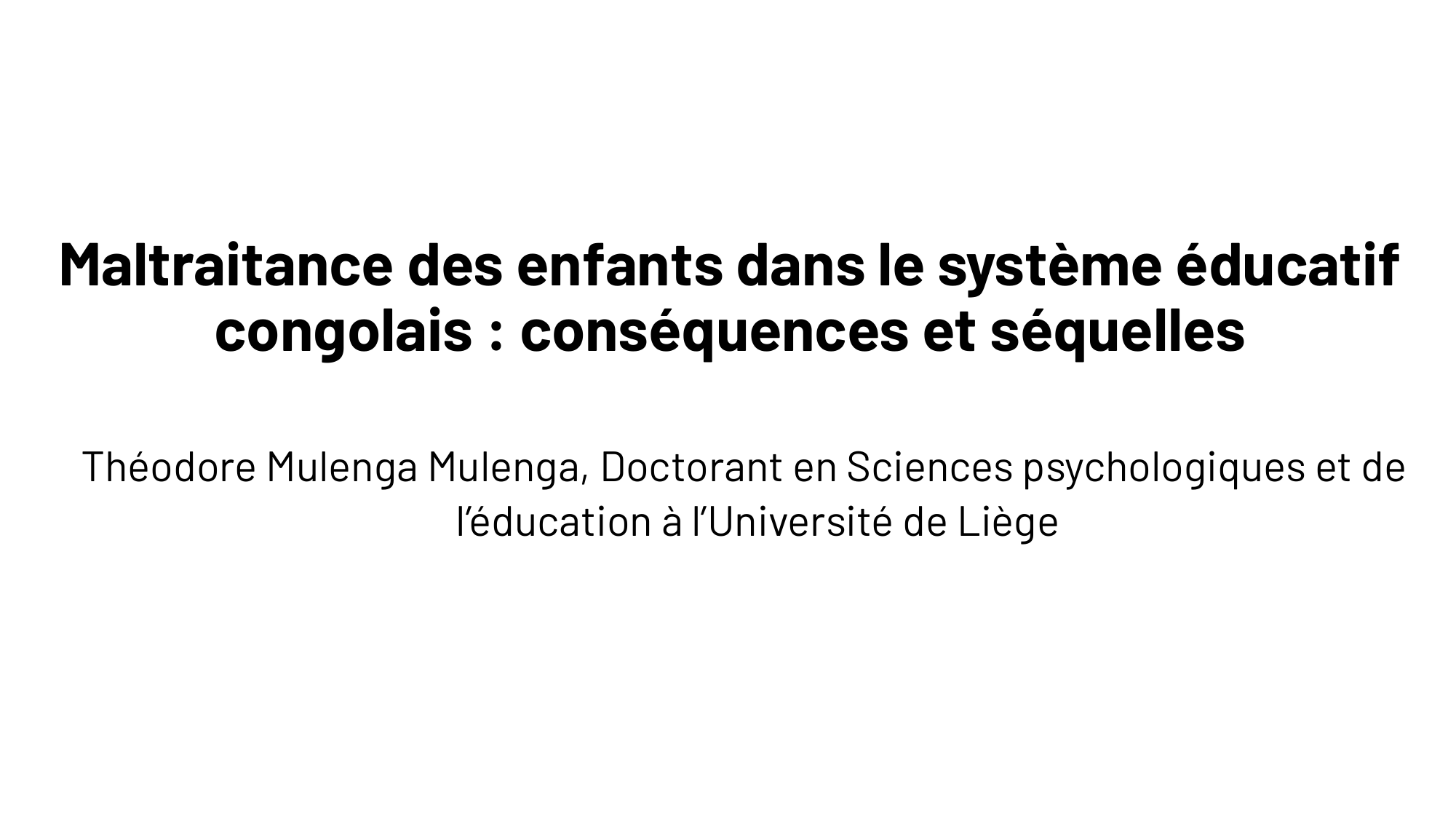

# Maltraitance des enfants dans le système éducatif congolais : conséquences et séquelles
Théodore Mulenga Mulenga, Doctorant en Sciences psychologiques et de l’éducation à l’Université de Liège